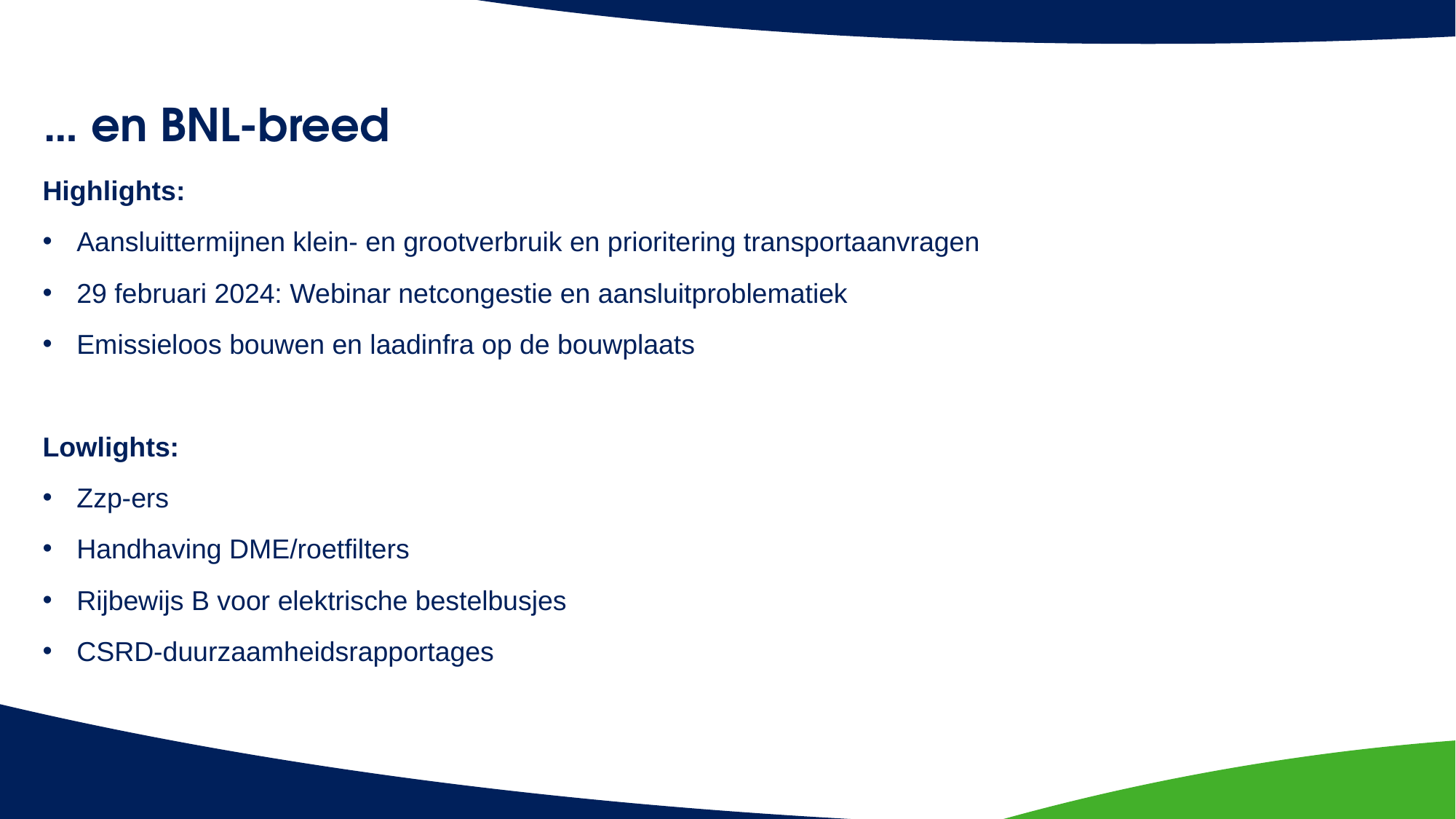

# … en BNL-breed
Highlights:
Aansluittermijnen klein- en grootverbruik en prioritering transportaanvragen
29 februari 2024: Webinar netcongestie en aansluitproblematiek
Emissieloos bouwen en laadinfra op de bouwplaats

Lowlights:
Zzp-ers
Handhaving DME/roetfilters
Rijbewijs B voor elektrische bestelbusjes
CSRD-duurzaamheidsrapportages